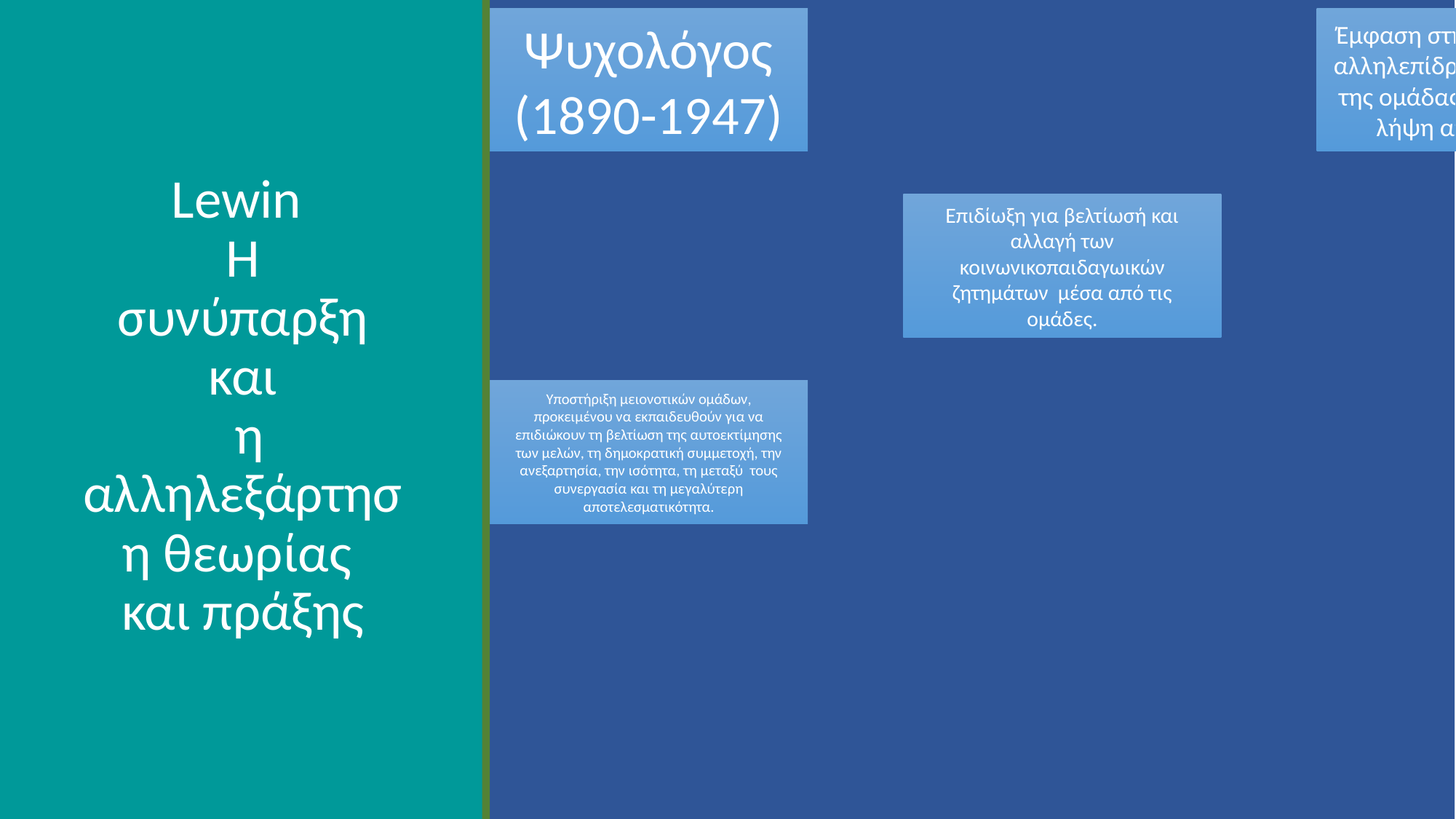

Ψυχολόγος (1890-1947)
Επιδίωξη για βελτίωσή και αλλαγή των κοινωνικοπαιδαγωικών ζητημάτων  μέσα από τις ομάδες.
Υποστήριξη μειονοτικών ομάδων, προκειμένου να εκπαιδευθούν για να επιδιώκουν τη βελτίωση της αυτοεκτίμησης των μελών, τη δημοκρατική συμμετοχή, την ανεξαρτησία, την ισότητα, τη μεταξύ  τους συνεργασία και τη μεγαλύτερη αποτελεσματικότητα.
# Lewin Η συνύπαρξη και η αλληλεξάρτηση θεωρίας και πράξης